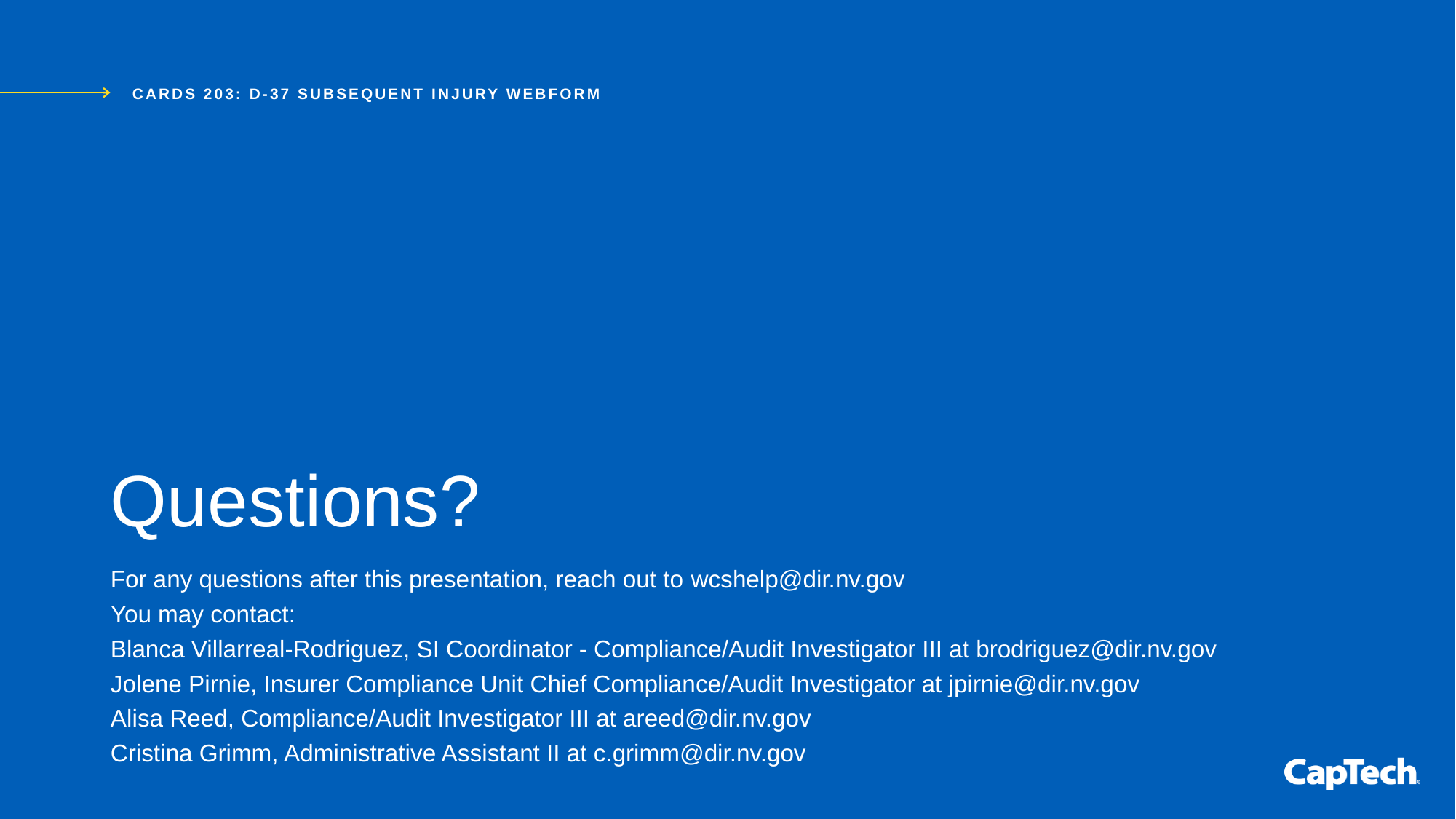

CARDS 203: D-37 subsequent injury webform
# Questions?
For any questions after this presentation, reach out to wcshelp@dir.nv.gov
You may contact:
Blanca Villarreal-Rodriguez, SI Coordinator - Compliance/Audit Investigator III at brodriguez@dir.nv.gov
Jolene Pirnie, Insurer Compliance Unit Chief Compliance/Audit Investigator at jpirnie@dir.nv.gov
Alisa Reed, Compliance/Audit Investigator III at areed@dir.nv.gov
Cristina Grimm, Administrative Assistant II at c.grimm@dir.nv.gov